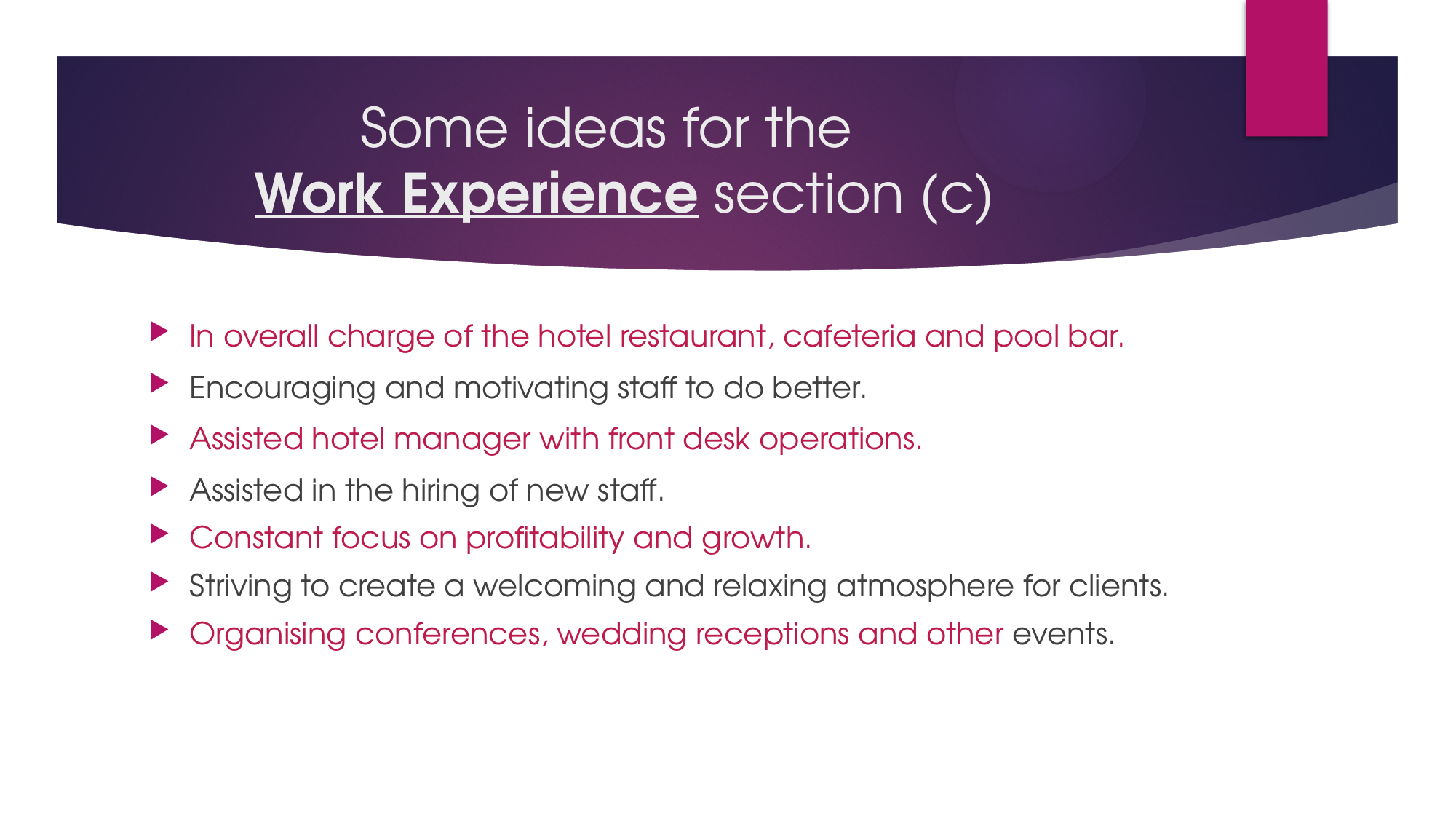

# Some ideas for the Work Experience section (c)
In overall charge of the hotel restaurant, cafeteria and pool bar.
Encouraging and motivating staff to do better.
Assisted hotel manager with front desk operations.
Assisted in the hiring of new staff.
Constant focus on profitability and growth.
Striving to create a welcoming and relaxing atmosphere for clients.
Organising conferences, wedding receptions and other events.